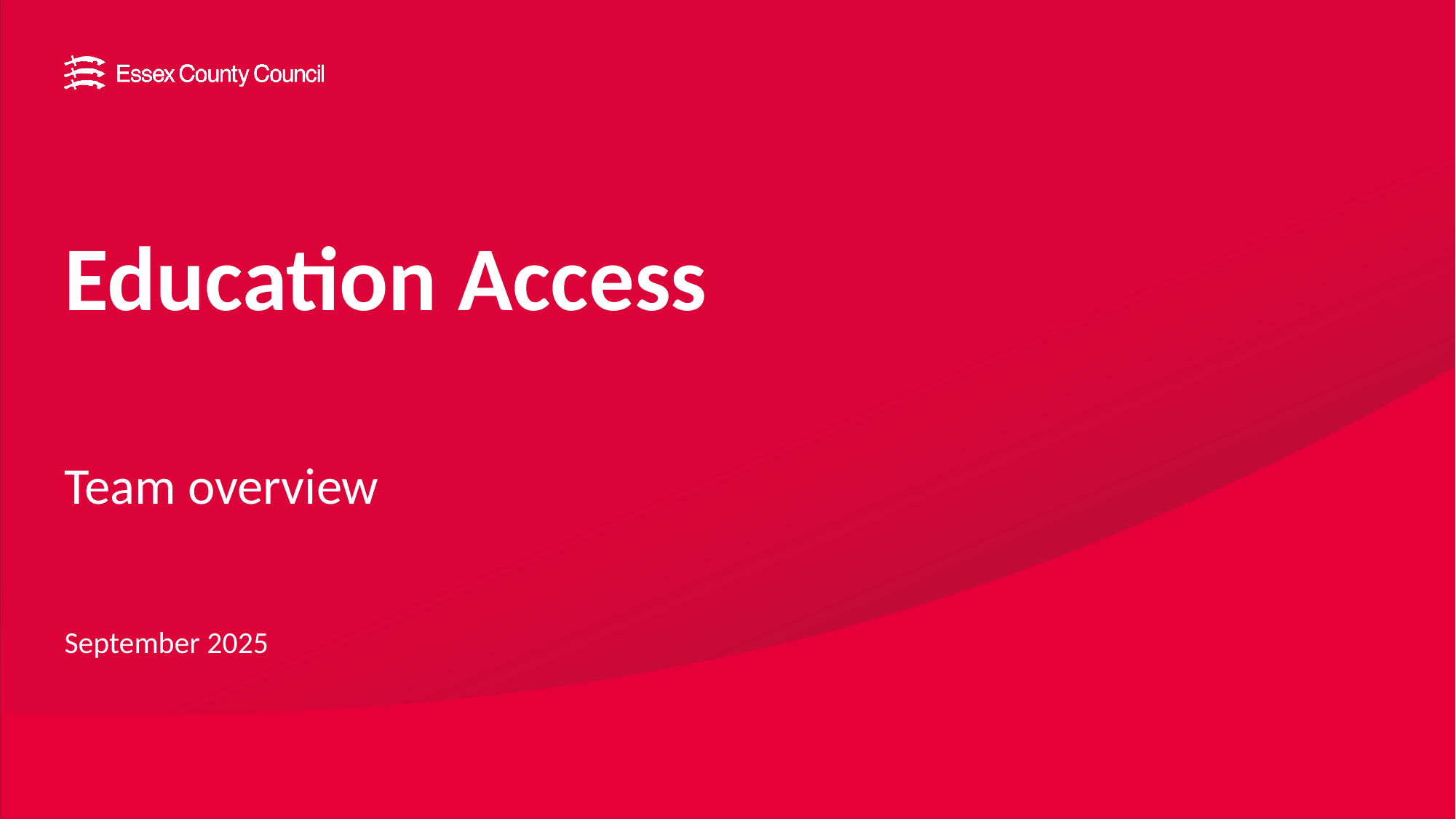

# Education Access
Team overview
September 2025